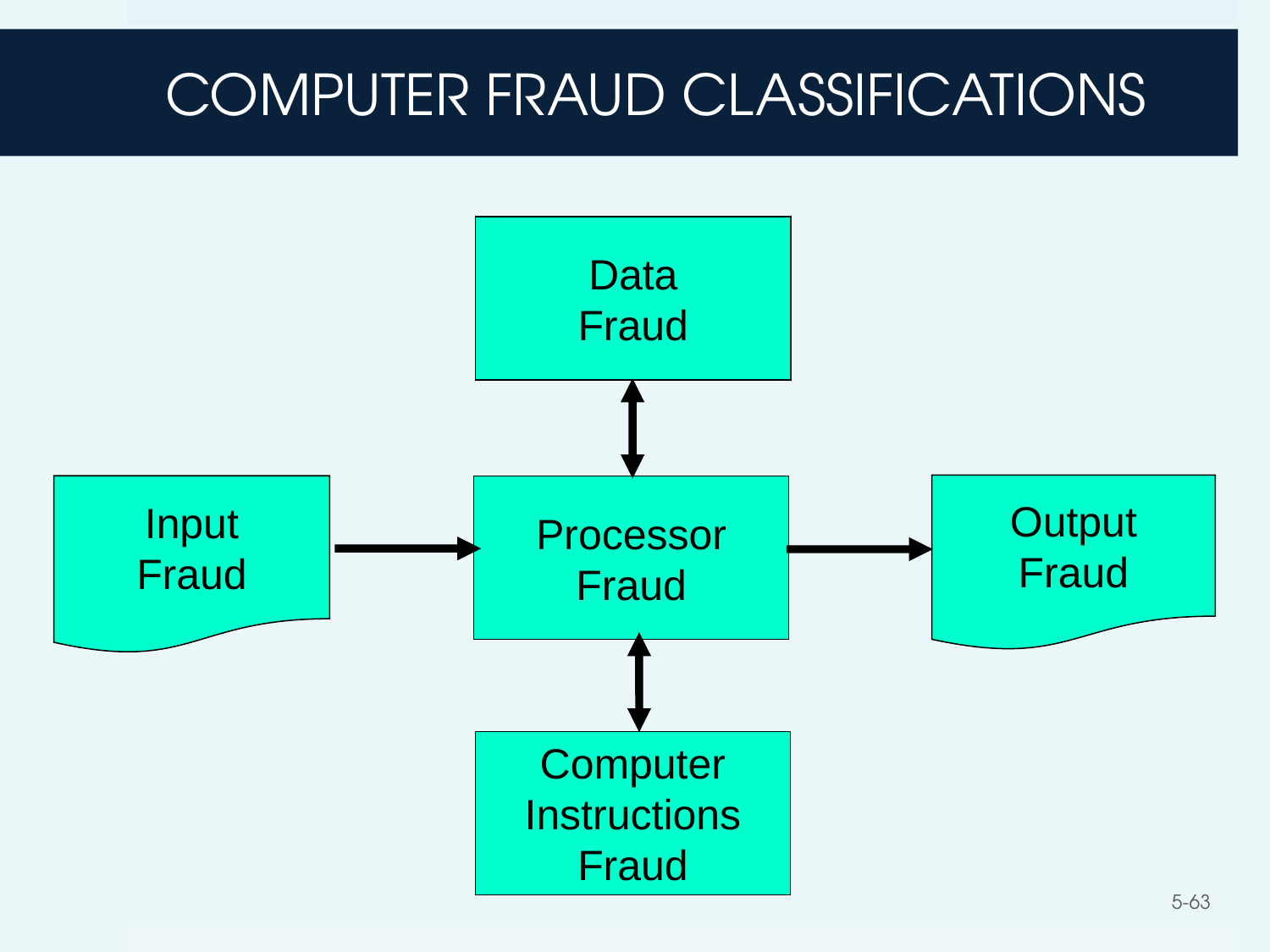

# COMPUTER FRAUD CLASSIFICATIONS
Data
Fraud

Output
Fraud
Input
Fraud
Processor
Fraud

Computer
Instructions
Fraud
5-63